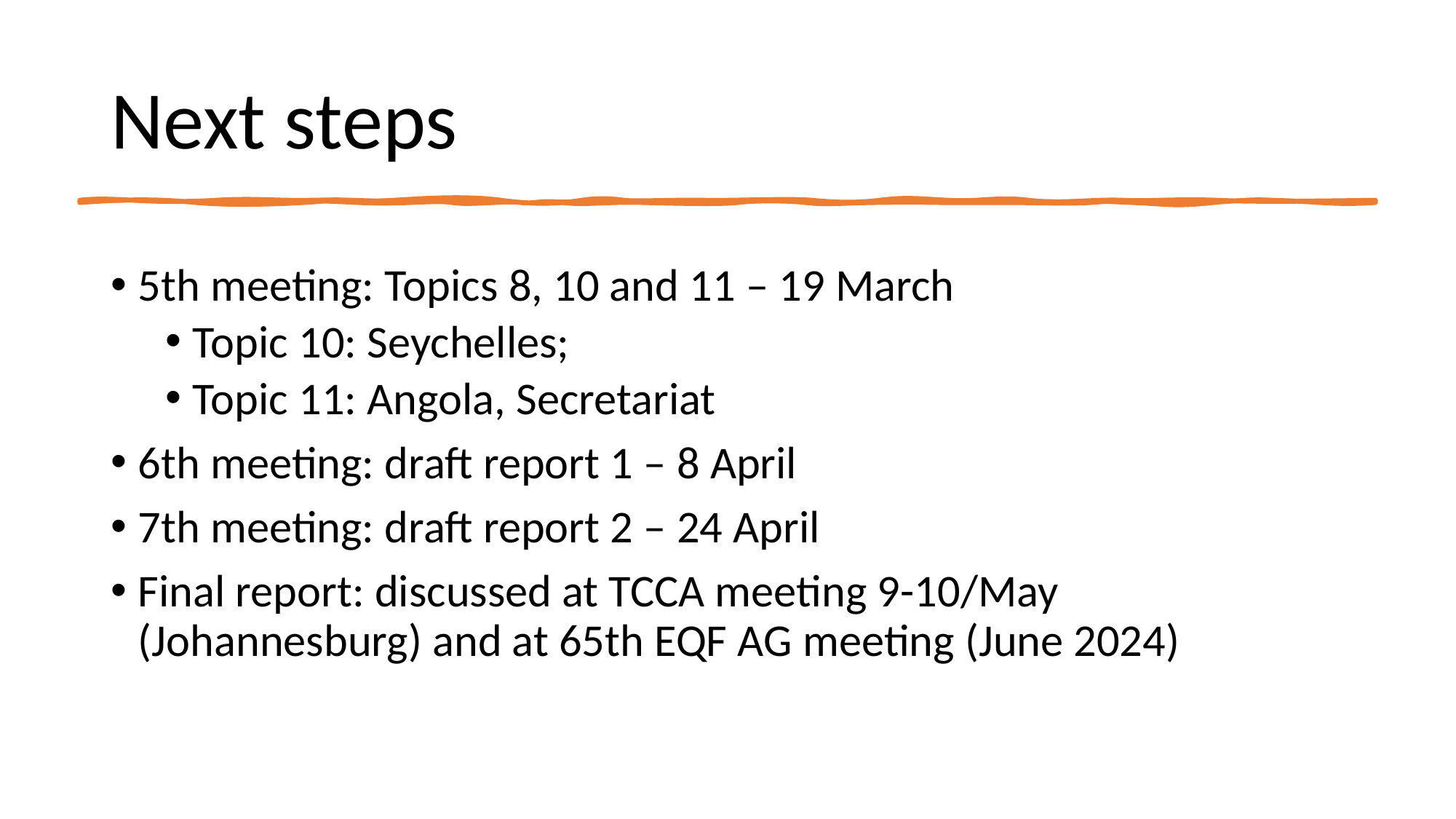

# Next steps

5th meeting: Topics 8, 10 and 11 – 19 March
Topic 10: Seychelles;
Topic 11: Angola, Secretariat
6th meeting: draft report 1 – 8 April
7th meeting: draft report 2 – 24 April
Final report: discussed at TCCA meeting 9-10/May (Johannesburg) and at 65th EQF AG meeting (June 2024)